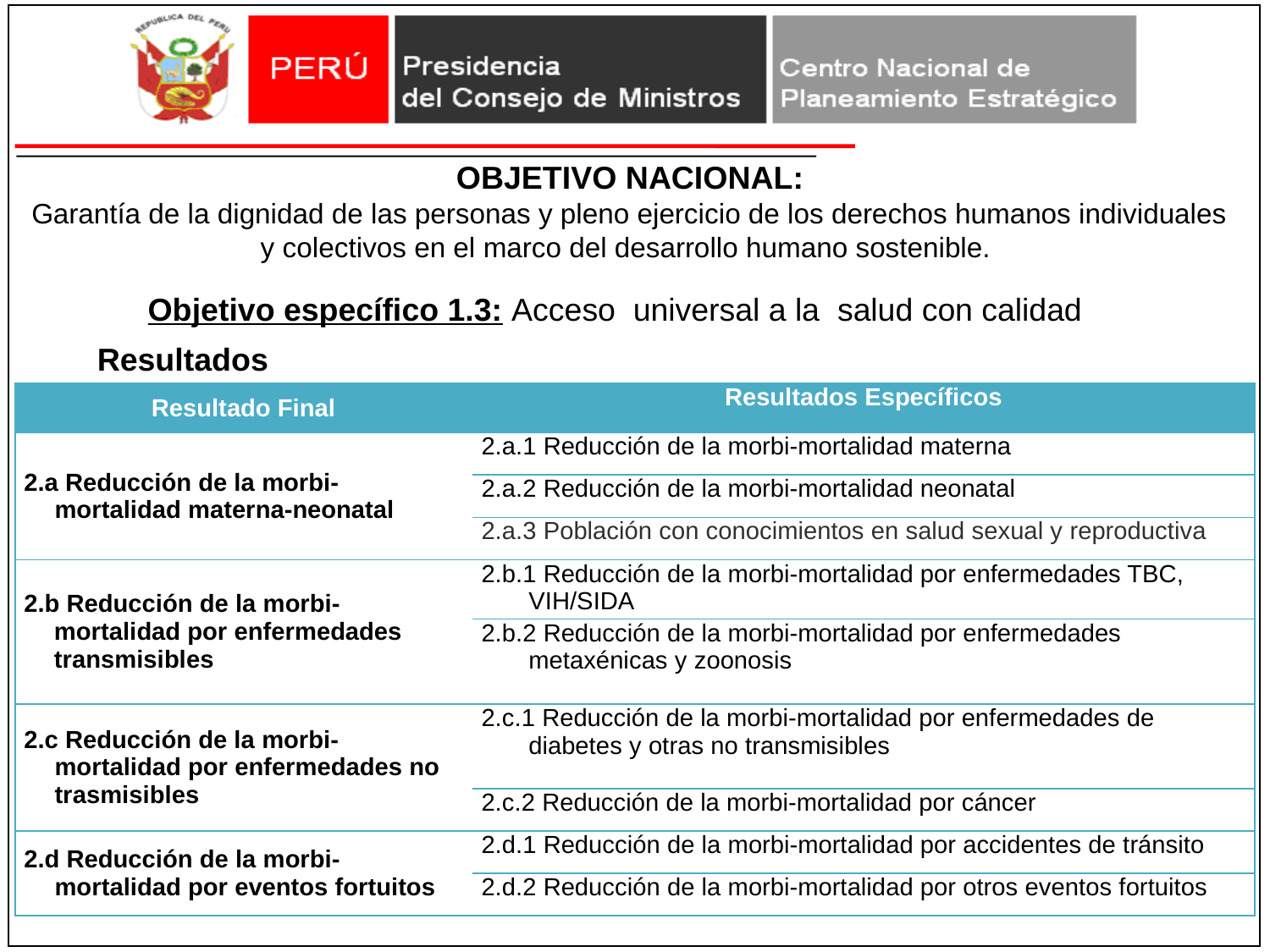

OBJETIVO NACIONAL:
Garantía de la dignidad de las personas y pleno ejercicio de los derechos humanos individuales y colectivos en el marco del desarrollo humano sostenible.
Objetivo específico 1.3: Acceso  universal a la  salud con calidad
Resultados
| Resultado Final | Resultados Específicos |
| --- | --- |
| 2.a Reducción de la morbi-mortalidad materna-neonatal | 2.a.1 Reducción de la morbi-mortalidad materna |
|  | 2.a.2 Reducción de la morbi-mortalidad neonatal |
|  | 2.a.3 Población con conocimientos en salud sexual y reproductiva |
| 2.b Reducción de la morbi-mortalidad por enfermedades transmisibles | 2.b.1 Reducción de la morbi-mortalidad por enfermedades TBC, VIH/SIDA |
|  | 2.b.2 Reducción de la morbi-mortalidad por enfermedades metaxénicas y zoonosis |
| 2.c Reducción de la morbi-mortalidad por enfermedades no trasmisibles | 2.c.1 Reducción de la morbi-mortalidad por enfermedades de diabetes y otras no transmisibles |
|  | 2.c.2 Reducción de la morbi-mortalidad por cáncer |
| 2.d Reducción de la morbi-mortalidad por eventos fortuitos | 2.d.1 Reducción de la morbi-mortalidad por accidentes de tránsito |
|  | 2.d.2 Reducción de la morbi-mortalidad por otros eventos fortuitos |